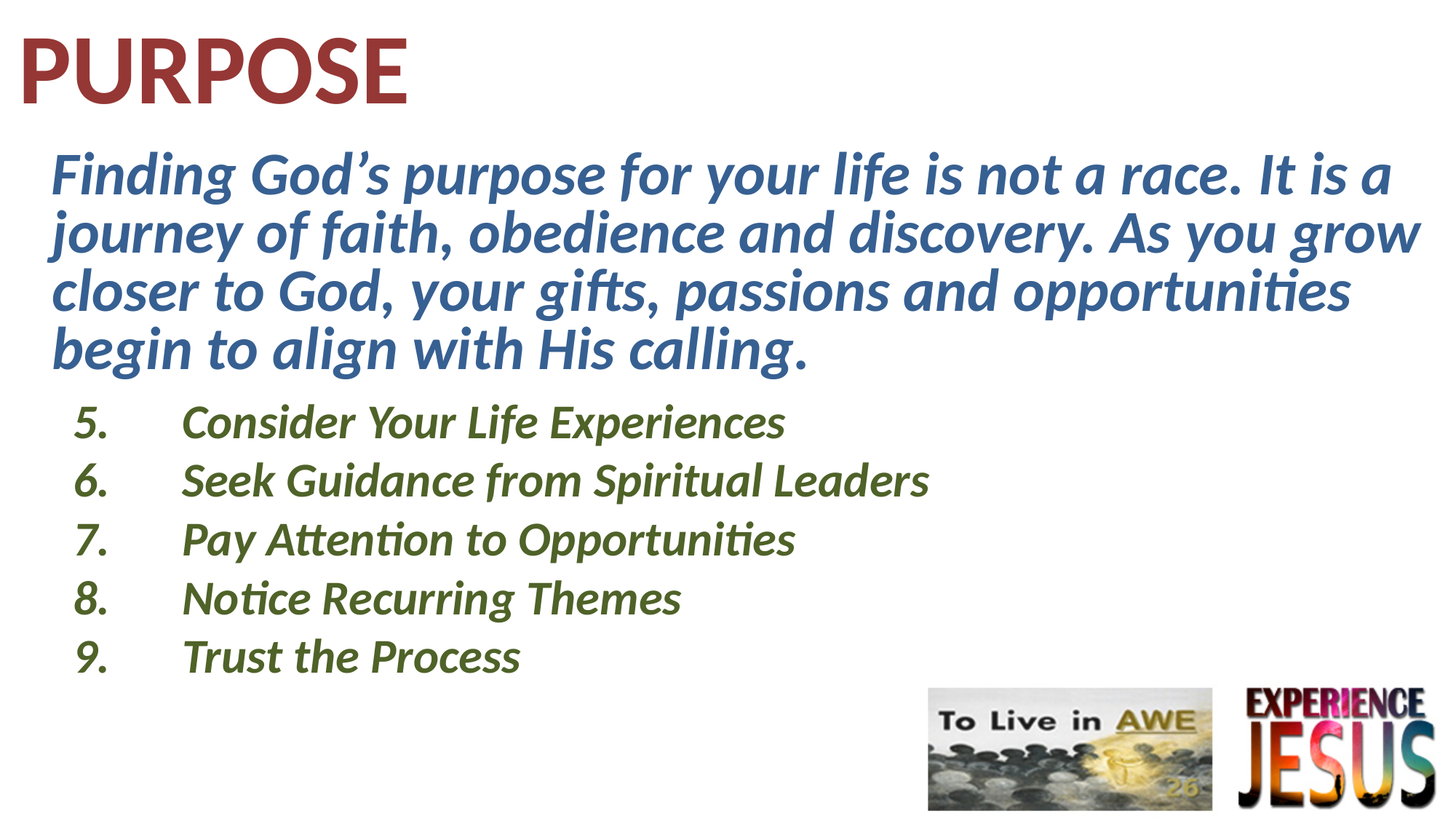

# PURPOSE
Finding God’s purpose for your life is not a race. It is a journey of faith, obedience and discovery. As you grow closer to God, your gifts, passions and opportunities begin to align with His calling.
5.	Consider Your Life Experiences
6.	Seek Guidance from Spiritual Leaders
7.	Pay Attention to Opportunities
8.	Notice Recurring Themes
9.	Trust the Process